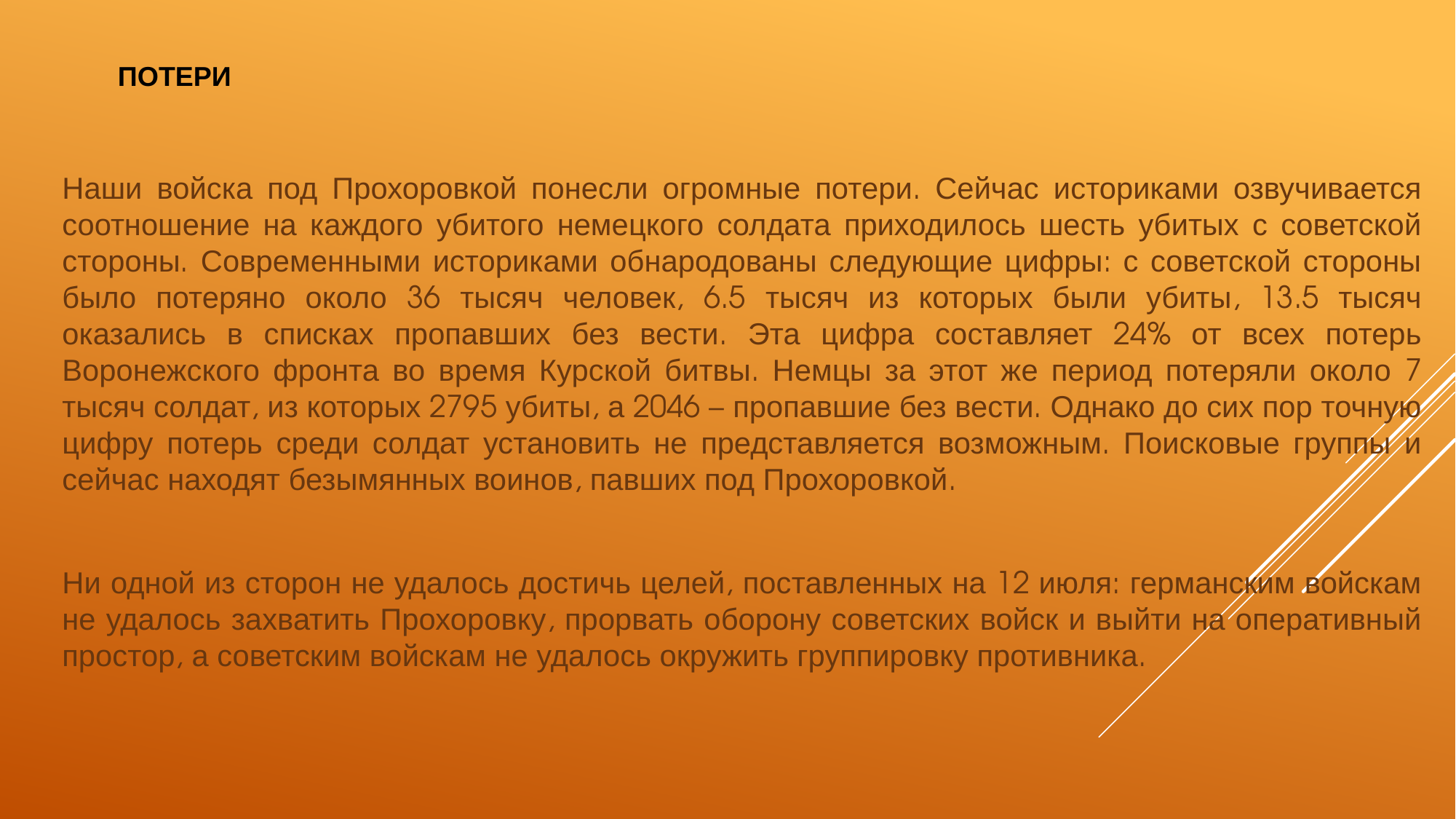

# ПОТЕРИ
Наши войска под Прохоровкой понесли огромные потери. Сейчас историками озвучивается соотношение на каждого убитого немецкого солдата приходилось шесть убитых с советской стороны. Современными историками обнародованы следующие цифры: с советской стороны было потеряно около 36 тысяч человек, 6.5 тысяч из которых были убиты, 13.5 тысяч оказались в списках пропавших без вести. Эта цифра составляет 24% от всех потерь Воронежского фронта во время Курской битвы. Немцы за этот же период потеряли около 7 тысяч солдат, из которых 2795 убиты, а 2046 – пропавшие без вести. Однако до сих пор точную цифру потерь среди солдат установить не представляется возможным. Поисковые группы и сейчас находят безымянных воинов, павших под Прохоровкой.

Ни одной из сторон не удалось достичь целей, поставленных на 12 июля: германским войскам не удалось захватить Прохоровку, прорвать оборону советских войск и выйти на оперативный простор, а советским войскам не удалось окружить группировку противника.